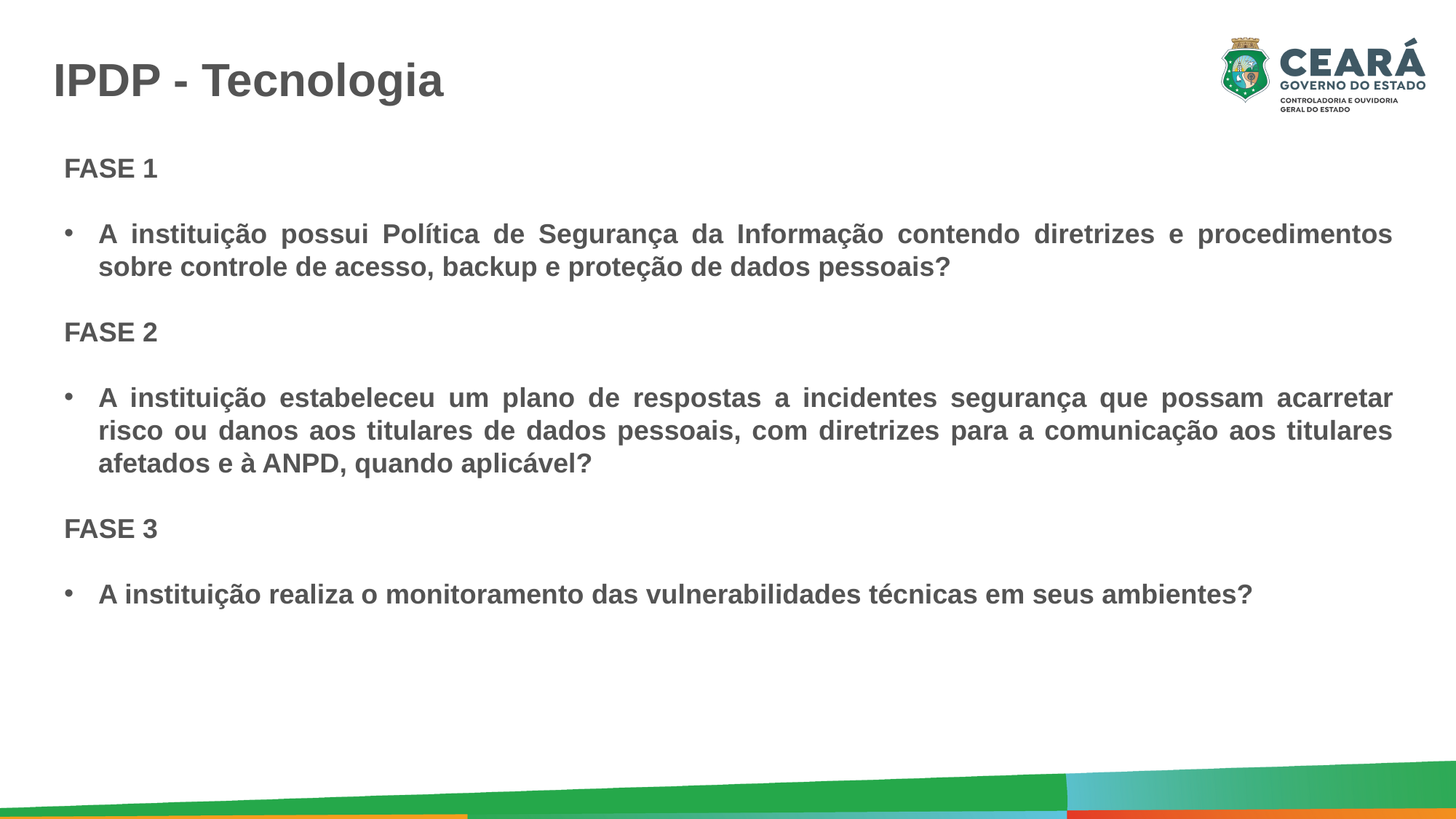

IPDP - Tecnologia
FASE 1

A instituição possui Política de Segurança da Informação contendo diretrizes e procedimentos sobre controle de acesso, backup e proteção de dados pessoais?

FASE 2

A instituição estabeleceu um plano de respostas a incidentes segurança que possam acarretar risco ou danos aos titulares de dados pessoais, com diretrizes para a comunicação aos titulares afetados e à ANPD, quando aplicável?

FASE 3

A instituição realiza o monitoramento das vulnerabilidades técnicas em seus ambientes?